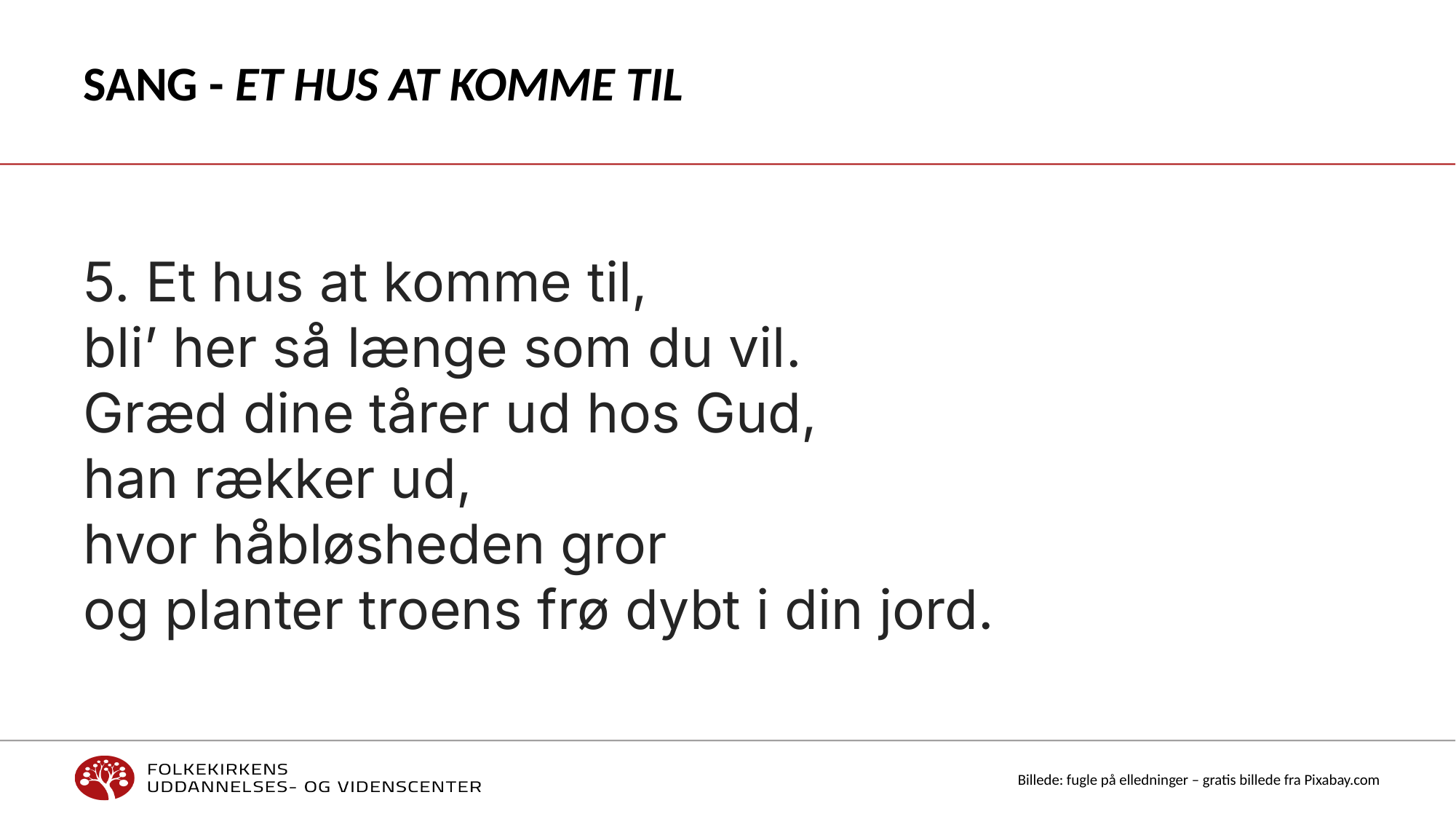

# Sang - Et hus at komme til
5. Et hus at komme til,
bli’ her så længe som du vil.
Græd dine tårer ud hos Gud,
han rækker ud,
hvor håbløsheden gror
og planter troens frø dybt i din jord.
Billede: fugle på elledninger – gratis billede fra Pixabay.com